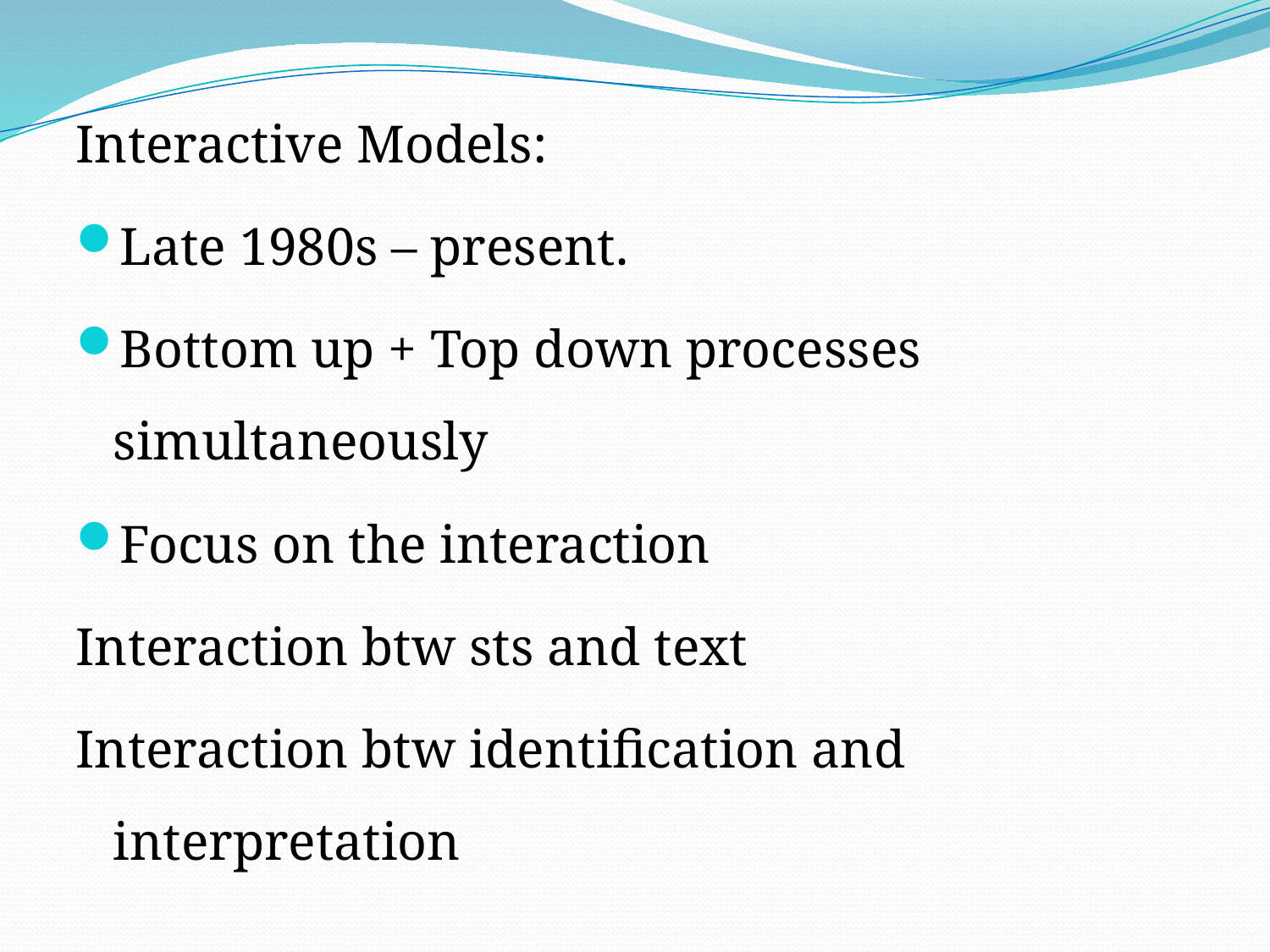

Interactive Models:
Late 1980s – present.
Bottom up + Top down processes simultaneously
Focus on the interaction
Interaction btw sts and text
Interaction btw identification and interpretation

#